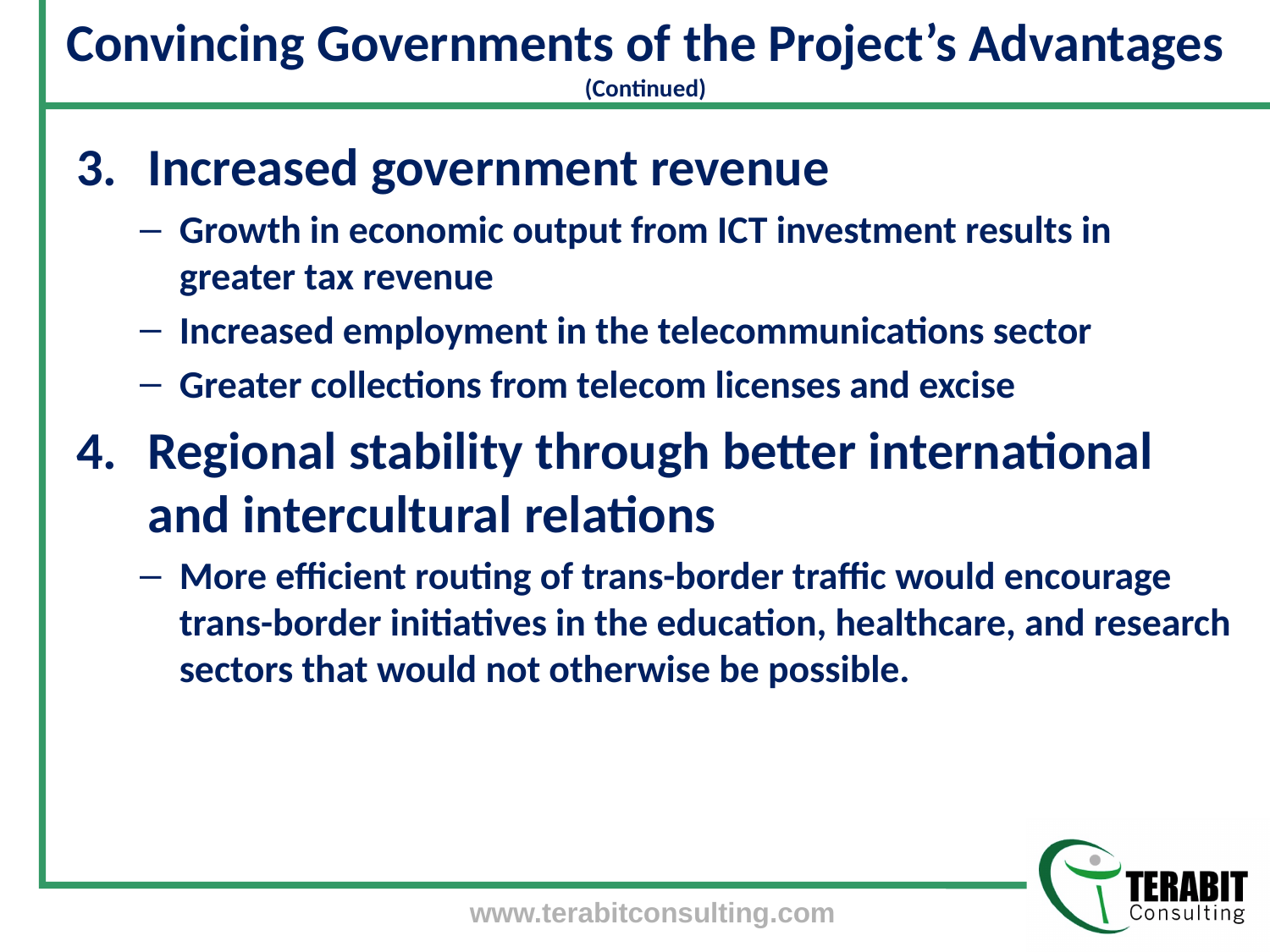

# Convincing Governments of the Project’s Advantages (Continued)
Increased government revenue
Growth in economic output from ICT investment results in greater tax revenue
Increased employment in the telecommunications sector
Greater collections from telecom licenses and excise
Regional stability through better international and intercultural relations
More efficient routing of trans-border traffic would encourage trans-border initiatives in the education, healthcare, and research sectors that would not otherwise be possible.